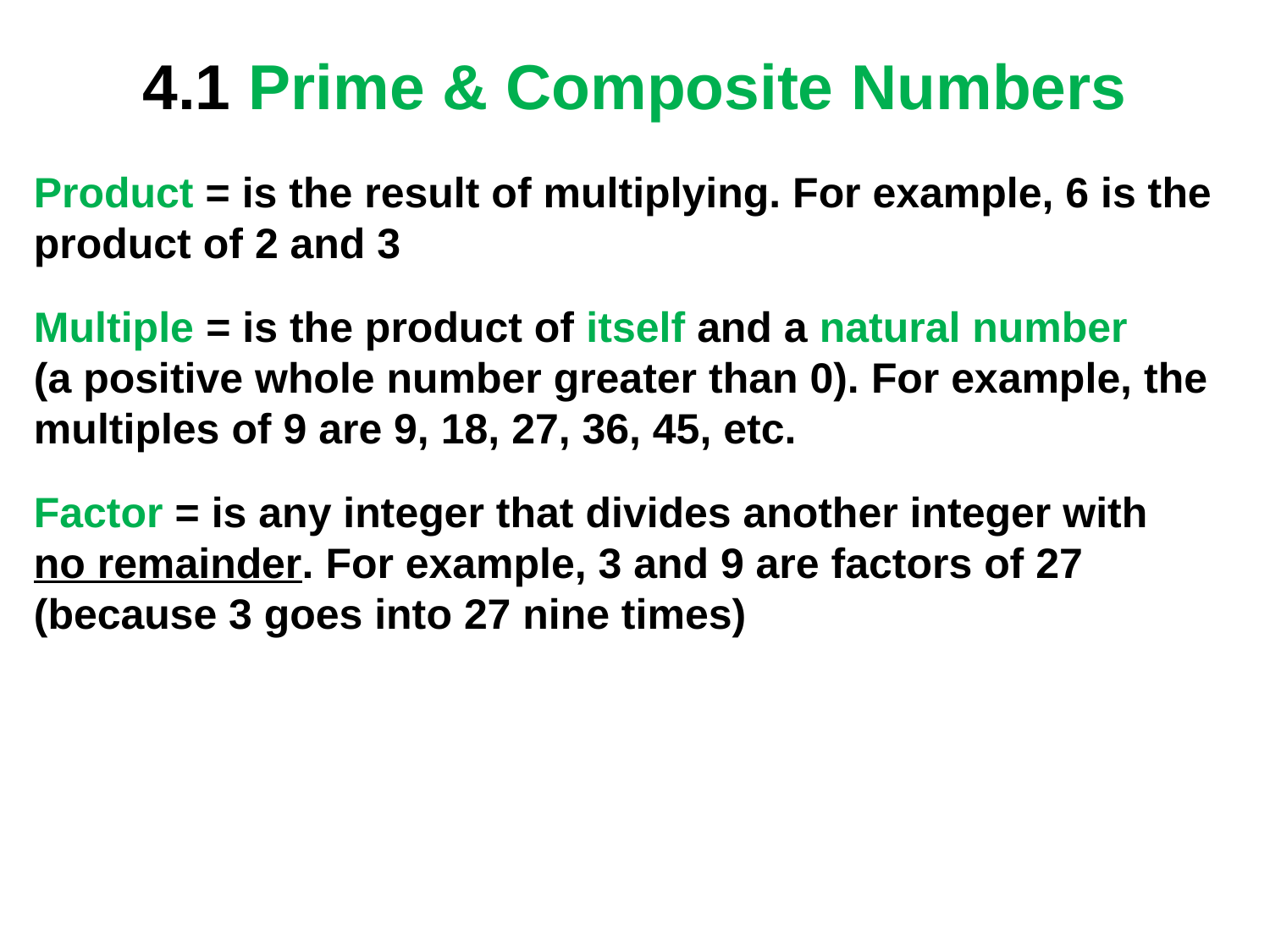

# 4.1 Prime & Composite Numbers
Product = is the result of multiplying. For example, 6 is the product of 2 and 3

Multiple = is the product of itself and a natural number
(a positive whole number greater than 0). For example, the multiples of 9 are 9, 18, 27, 36, 45, etc.

Factor = is any integer that divides another integer with
no remainder. For example, 3 and 9 are factors of 27 (because 3 goes into 27 nine times)